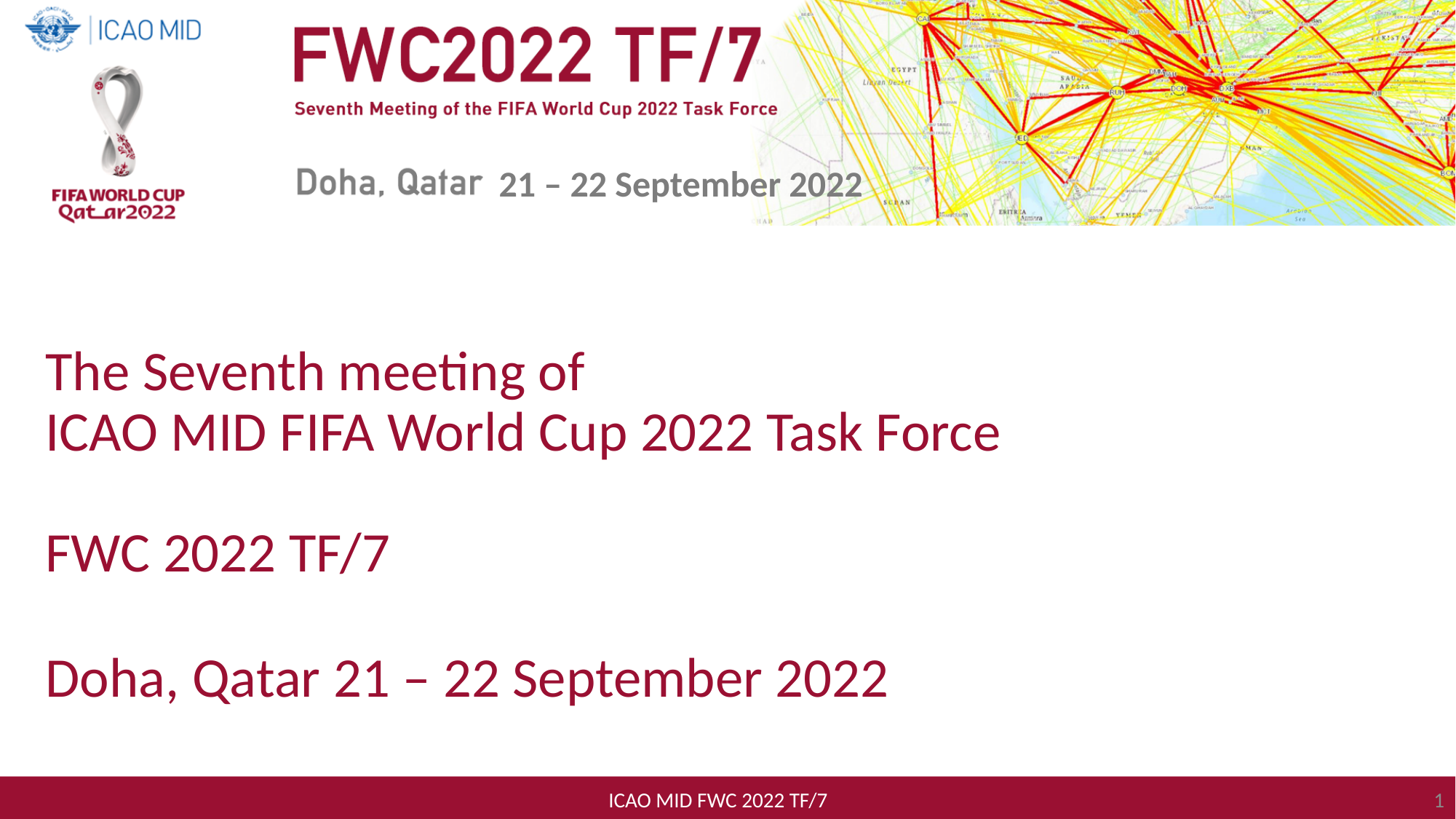

21 – 22 September 2022

The Seventh meeting of
ICAO MID FIFA World Cup 2022 Task Force
 
FWC 2022 TF/7

Doha, Qatar 21 – 22 September 2022
ICAO MID FWC 2022 TF/7
1